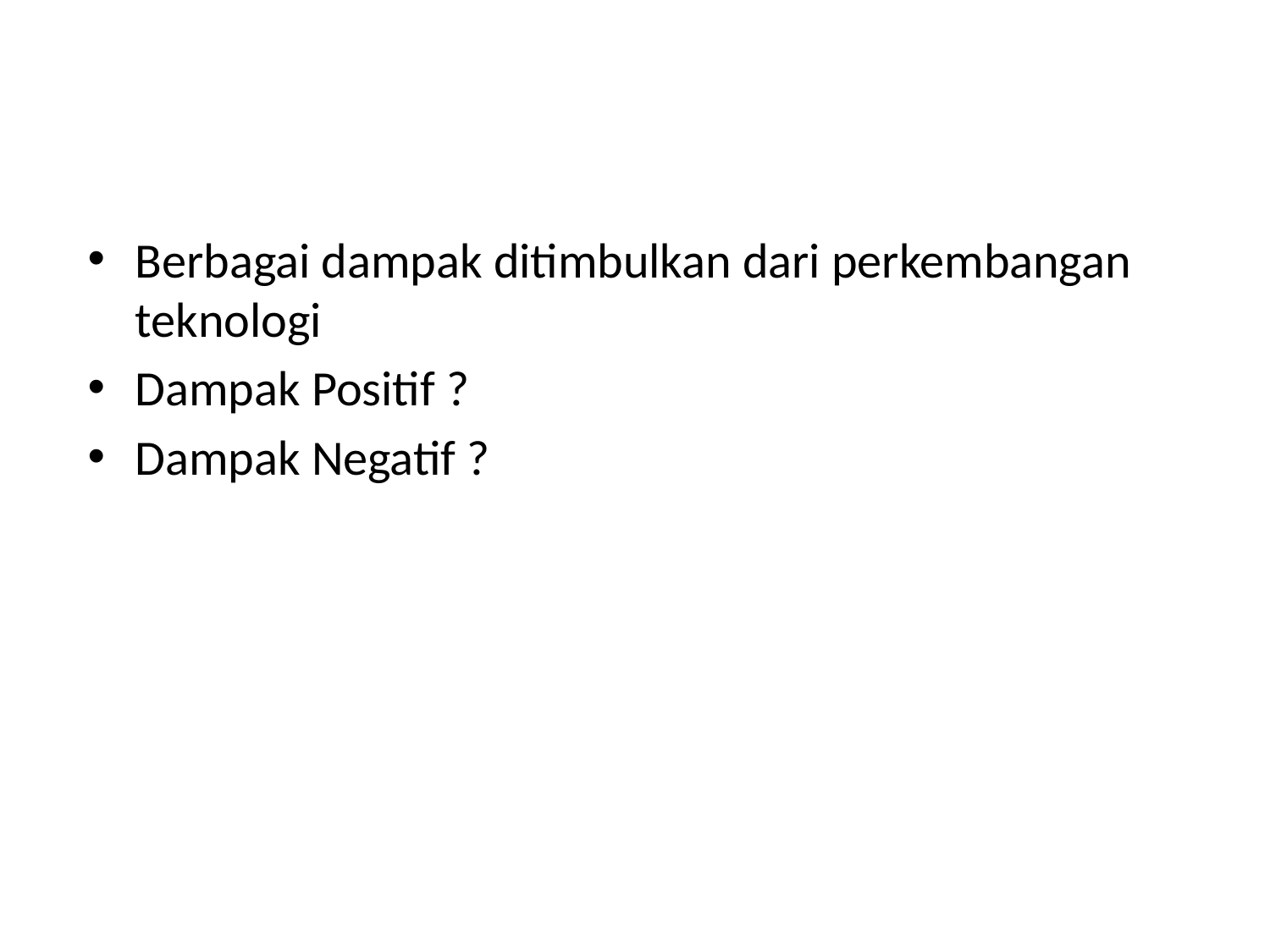

Berbagai dampak ditimbulkan dari perkembangan teknologi
Dampak Positif ?
Dampak Negatif ?